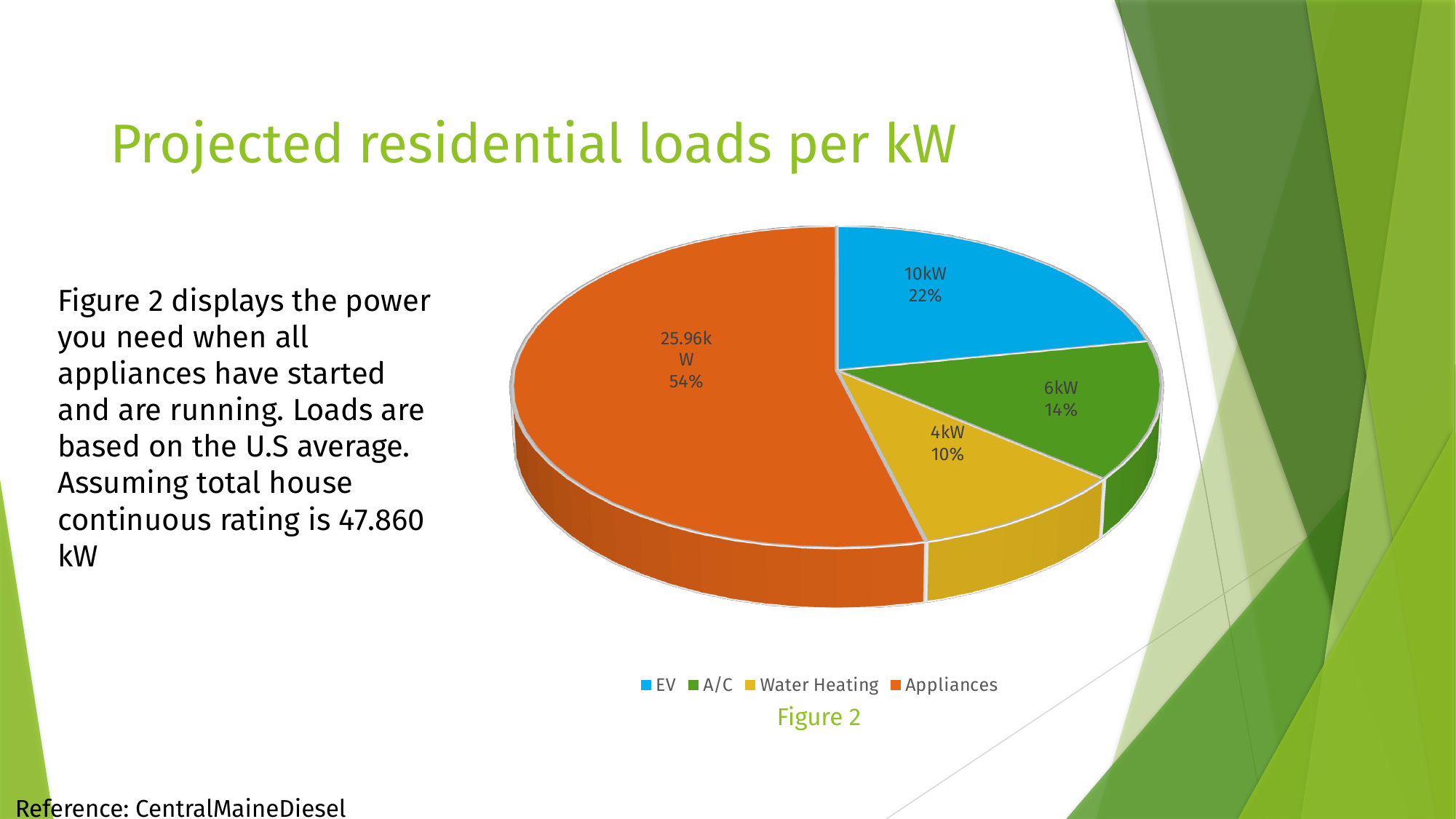

Projected residential loads per kW

[unsupported chart]

Figure 2 displays the power you need when all appliances have started and are running. Loads are based on the U.S average. Assuming total house continuous rating is 47.860 kW

Figure 2
Reference: CentralMaineDiesel